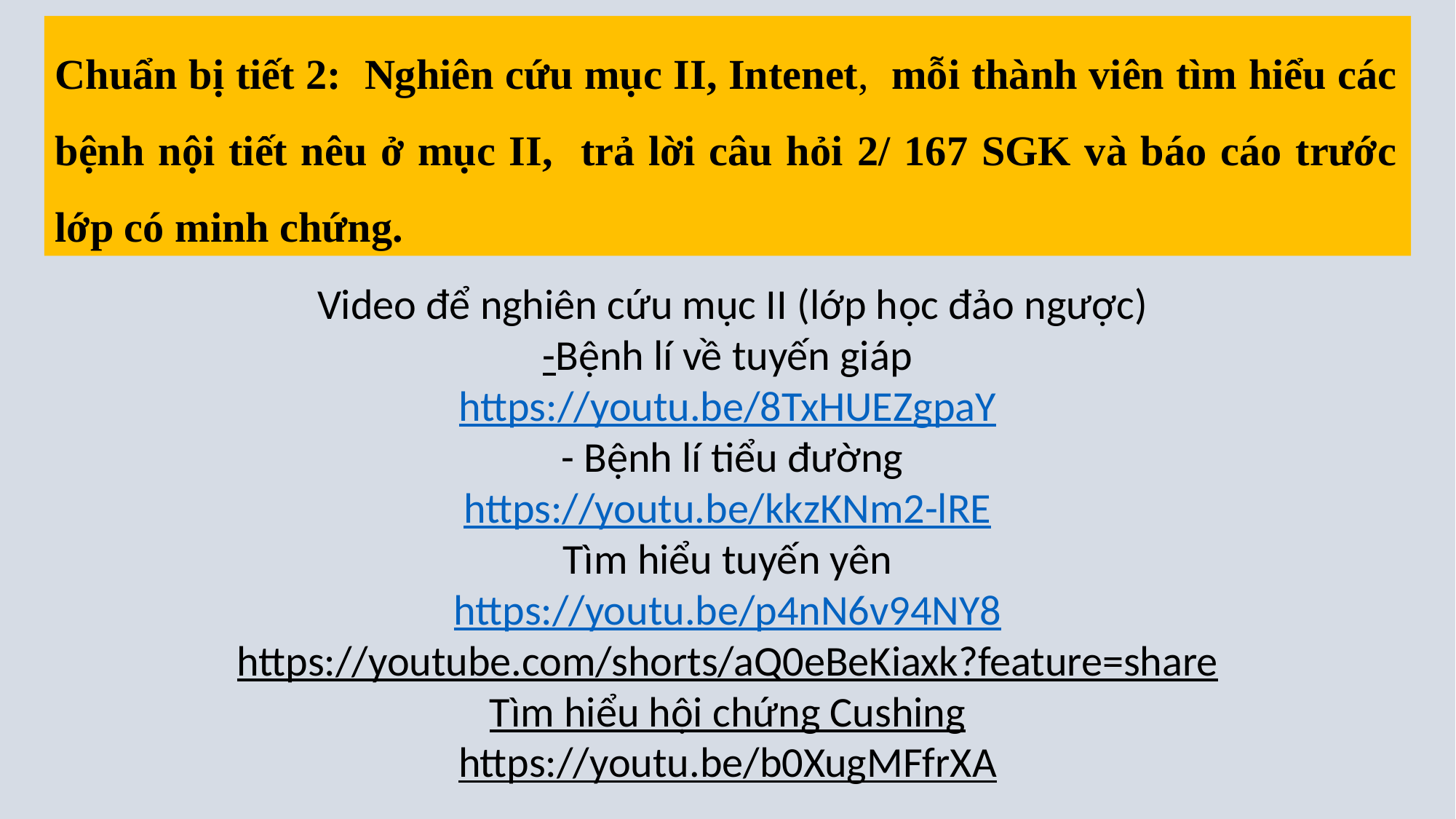

Chuẩn bị tiết 2:  Nghiên cứu mục II, Intenet,  mỗi thành viên tìm hiểu các bệnh nội tiết nêu ở mục II,  trả lời câu hỏi 2/ 167 SGK và báo cáo trước lớp có minh chứng.
 Video để nghiên cứu mục II (lớp học đảo ngược)
-Bệnh lí về tuyến giáp
https://youtu.be/8TxHUEZgpaY
 - Bệnh lí tiểu đường
https://youtu.be/kkzKNm2-lRE
Tìm hiểu tuyến yên
https://youtu.be/p4nN6v94NY8
https://youtube.com/shorts/aQ0eBeKiaxk?feature=share
Tìm hiểu hội chứng Cushing
https://youtu.be/b0XugMFfrXA